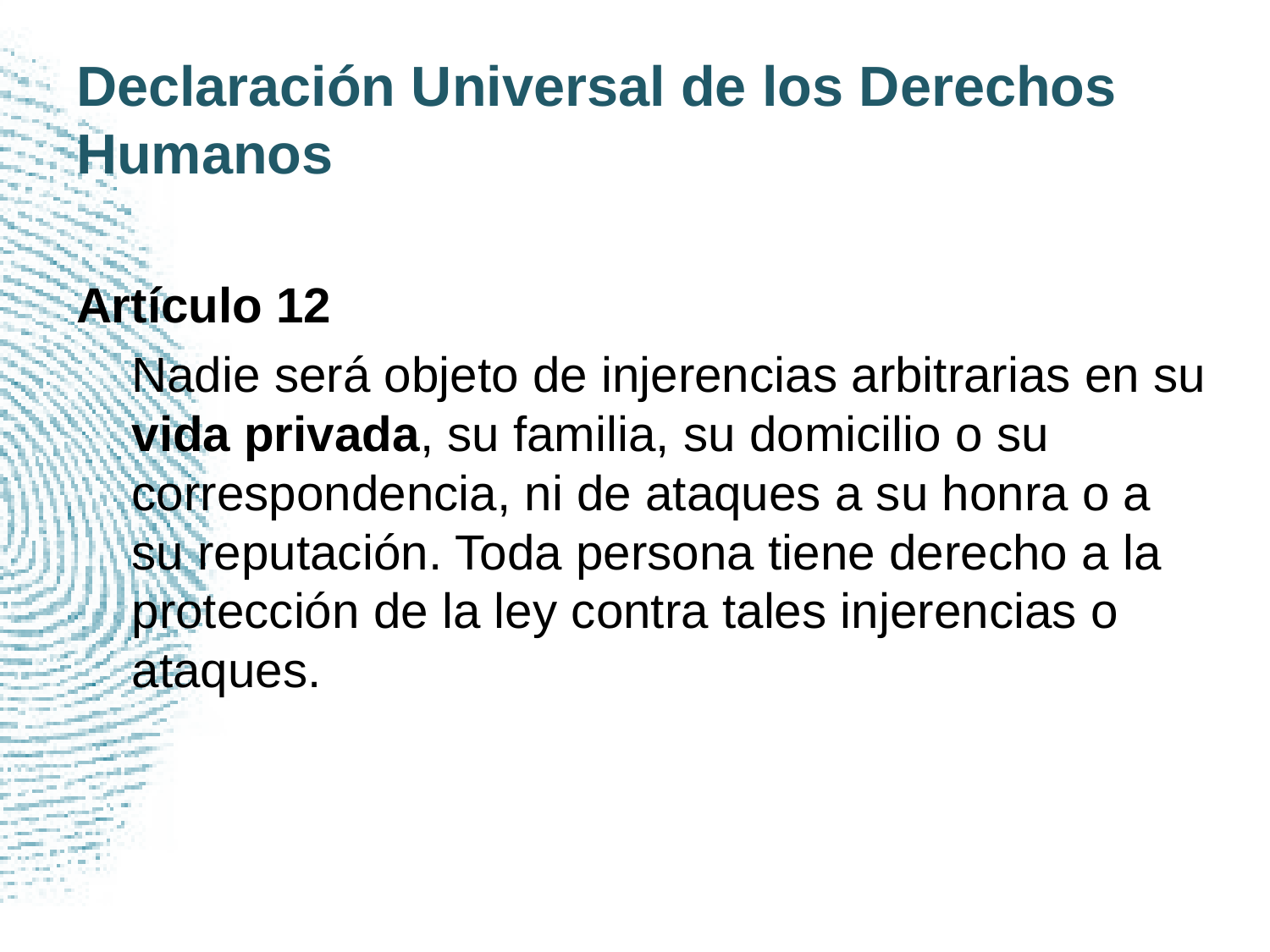

# Declaración Universal de los Derechos Humanos
Artículo 12
Nadie será objeto de injerencias arbitrarias en su vida privada, su familia, su domicilio o su correspondencia, ni de ataques a su honra o a su reputación. Toda persona tiene derecho a la protección de la ley contra tales injerencias o ataques.